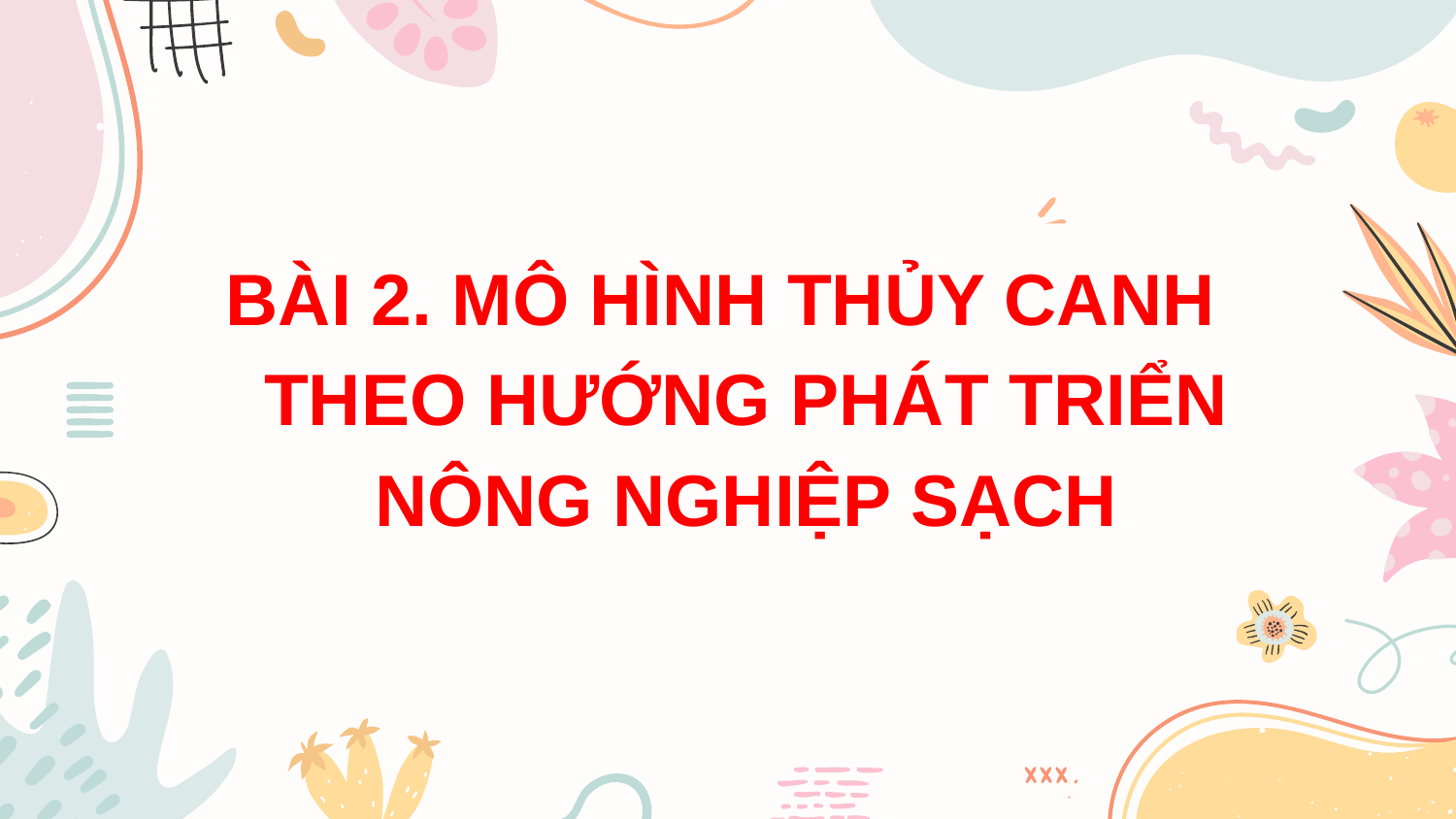

BÀI 2. MÔ HÌNH THỦY CANH THEO HƯỚNG PHÁT TRIỂN NÔNG NGHIỆP SẠCH